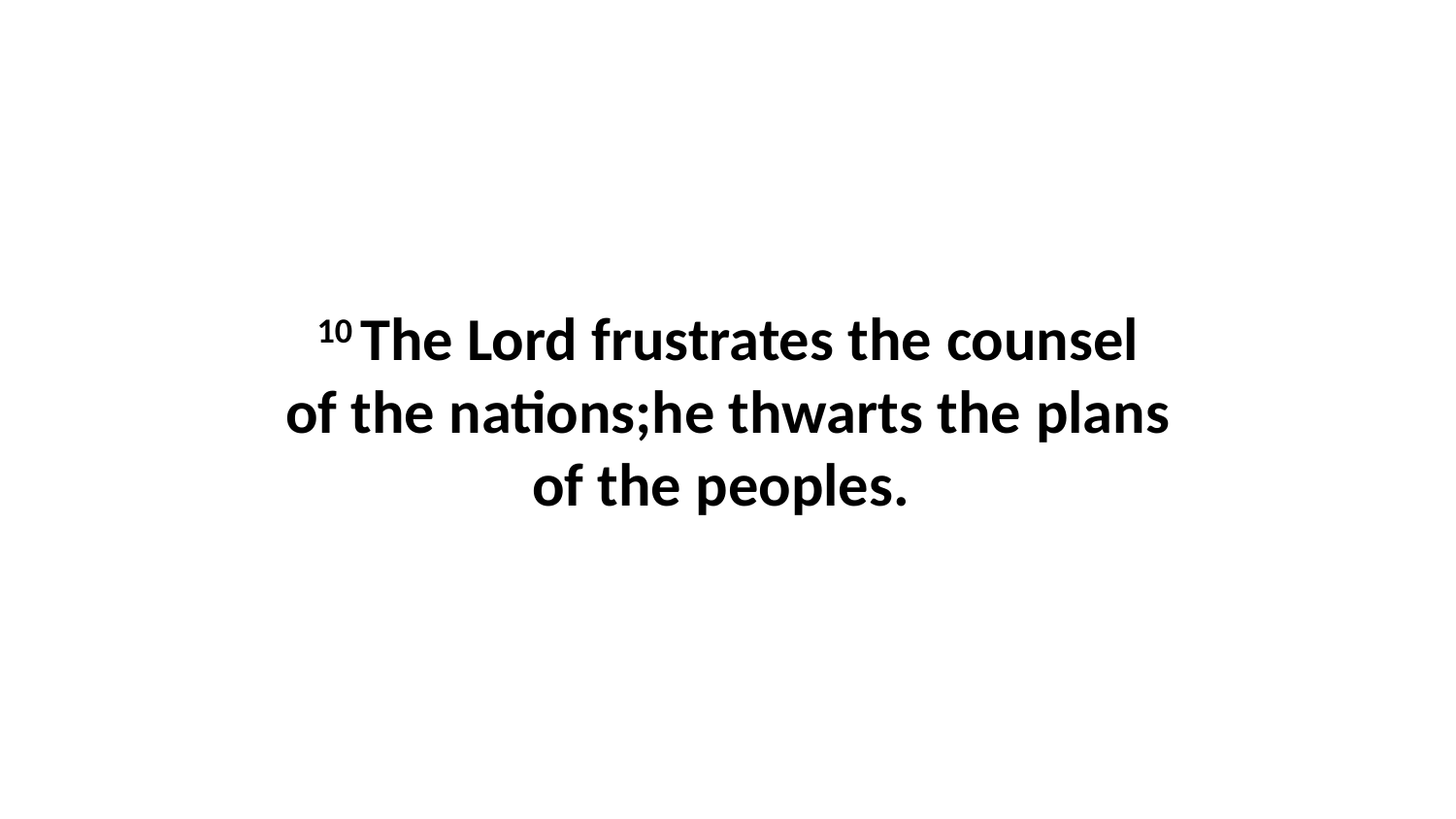

10 The Lord frustrates the counsel of the nations;he thwarts the plans of the peoples.